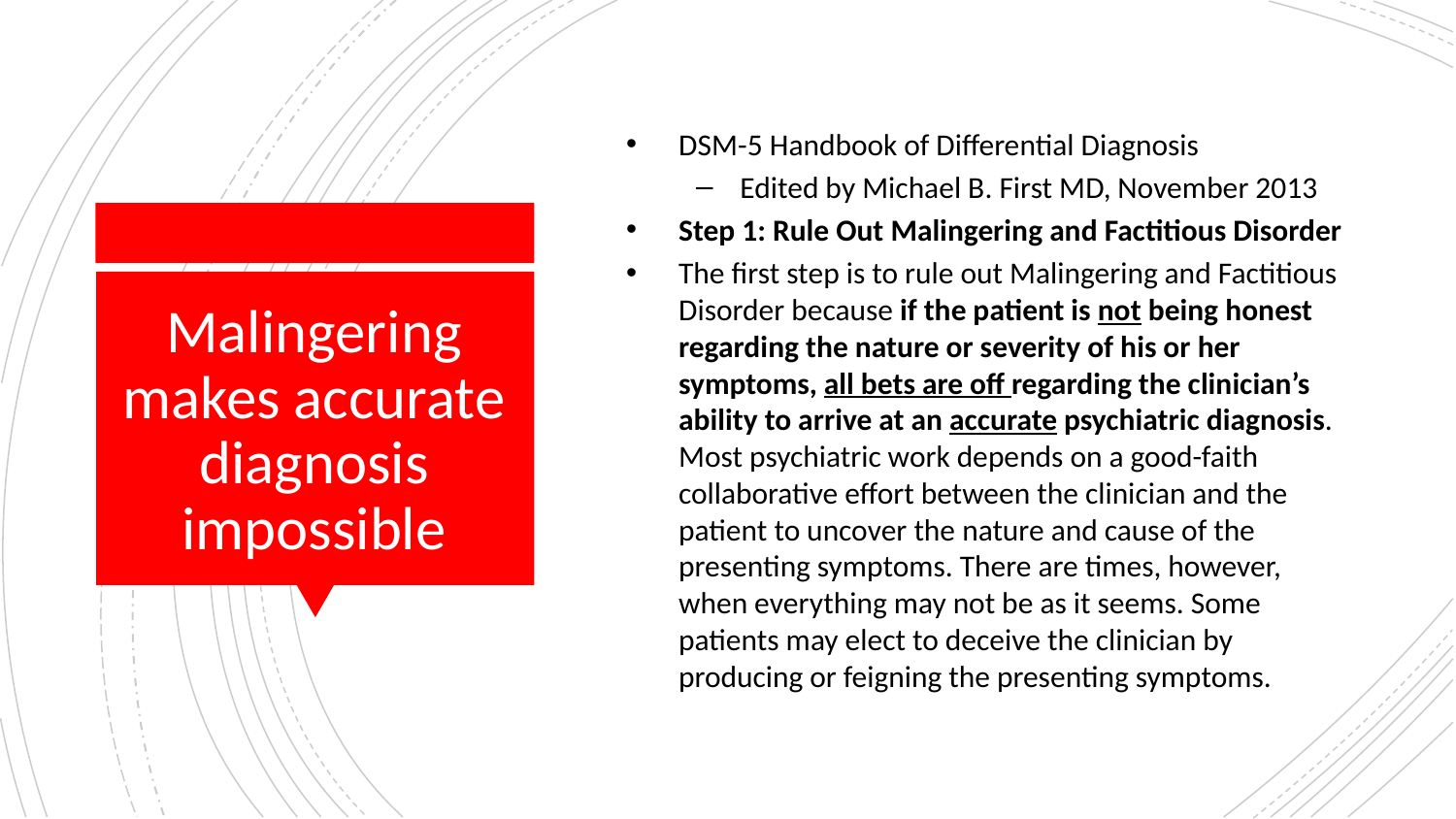

DSM-5 Handbook of Differential Diagnosis
Edited by Michael B. First MD, November 2013
Step 1: Rule Out Malingering and Factitious Disorder
The first step is to rule out Malingering and Factitious Disorder because if the patient is not being honest regarding the nature or severity of his or her symptoms, all bets are off regarding the clinician’s ability to arrive at an accurate psychiatric diagnosis. Most psychiatric work depends on a good-faith collaborative effort between the clinician and the patient to uncover the nature and cause of the presenting symptoms. There are times, however, when everything may not be as it seems. Some patients may elect to deceive the clinician by producing or feigning the presenting symptoms.

# Malingering makes accurate diagnosis impossible